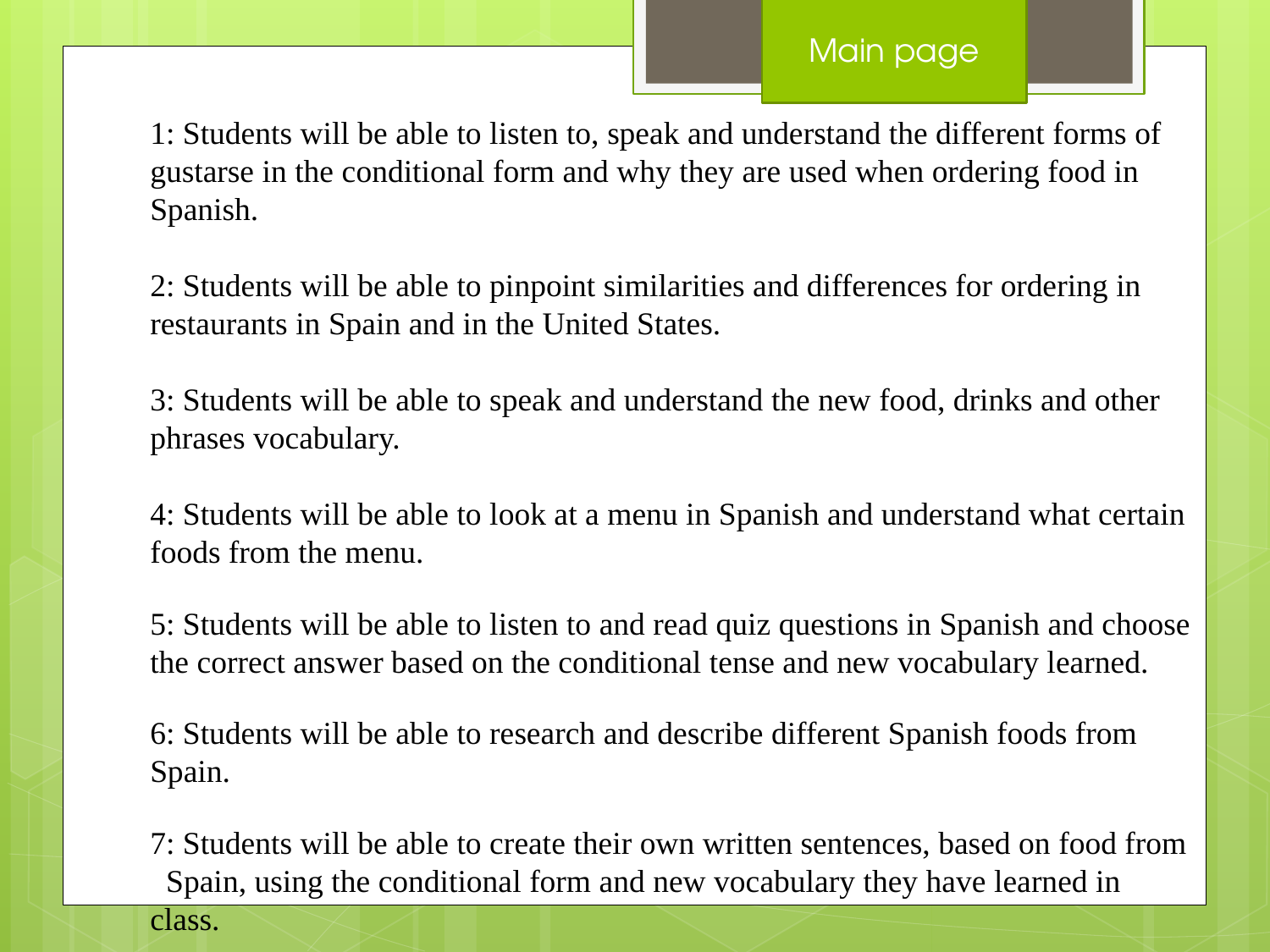

Main page
1: Students will be able to listen to, speak and understand the different forms of gustarse in the conditional form and why they are used when ordering food in Spanish.

2: Students will be able to pinpoint similarities and differences for ordering in restaurants in Spain and in the United States.

3: Students will be able to speak and understand the new food, drinks and other phrases vocabulary.

4: Students will be able to look at a menu in Spanish and understand what certain foods from the menu.

5: Students will be able to listen to and read quiz questions in Spanish and choose the correct answer based on the conditional tense and new vocabulary learned.
6: Students will be able to research and describe different Spanish foods from Spain.
7: Students will be able to create their own written sentences, based on food from   Spain, using the conditional form and new vocabulary they have learned in class.